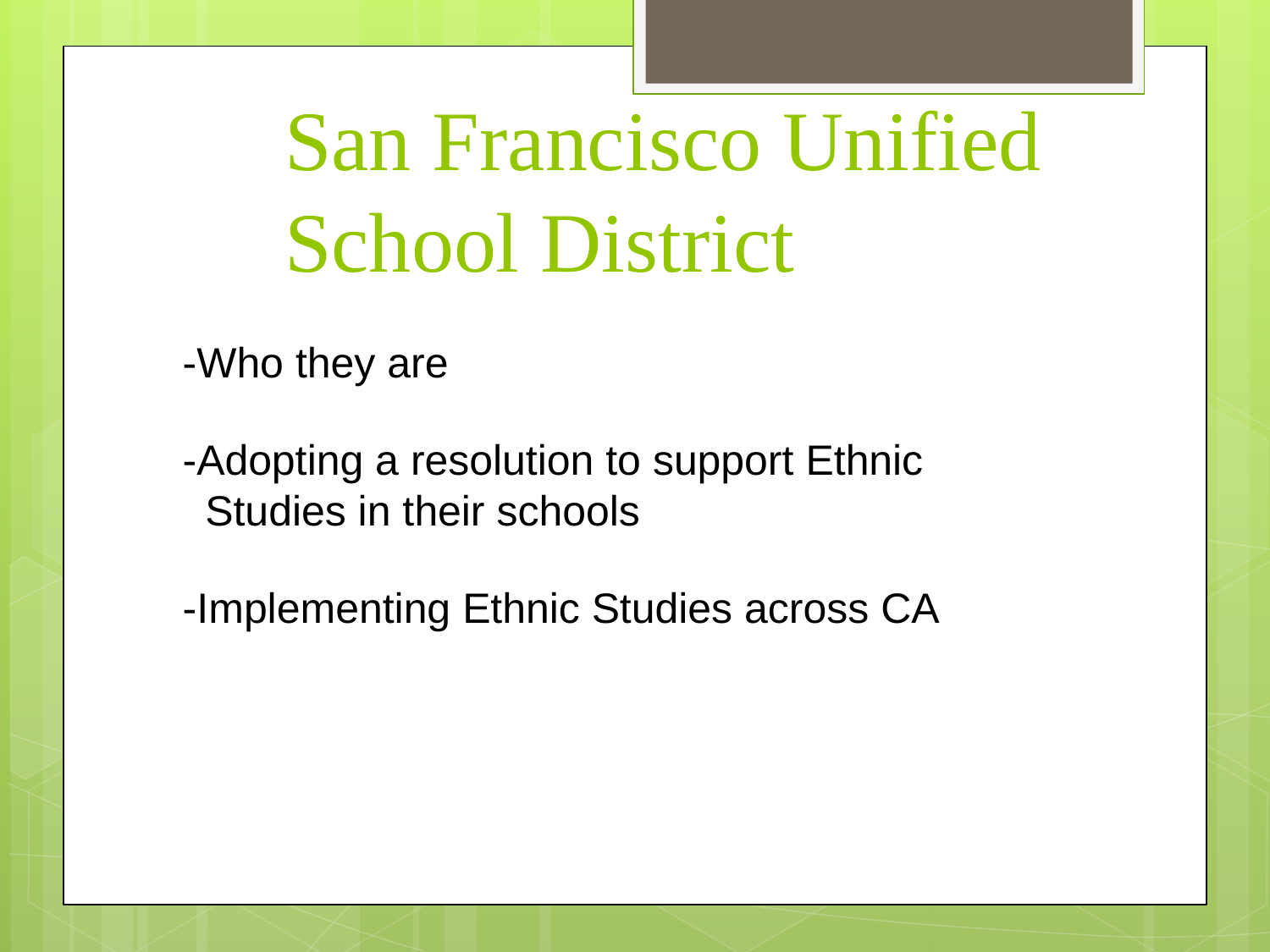

# San Francisco Unified School District
-Who they are

-Adopting a resolution to support Ethnic Studies in their schools

-Implementing Ethnic Studies across CA